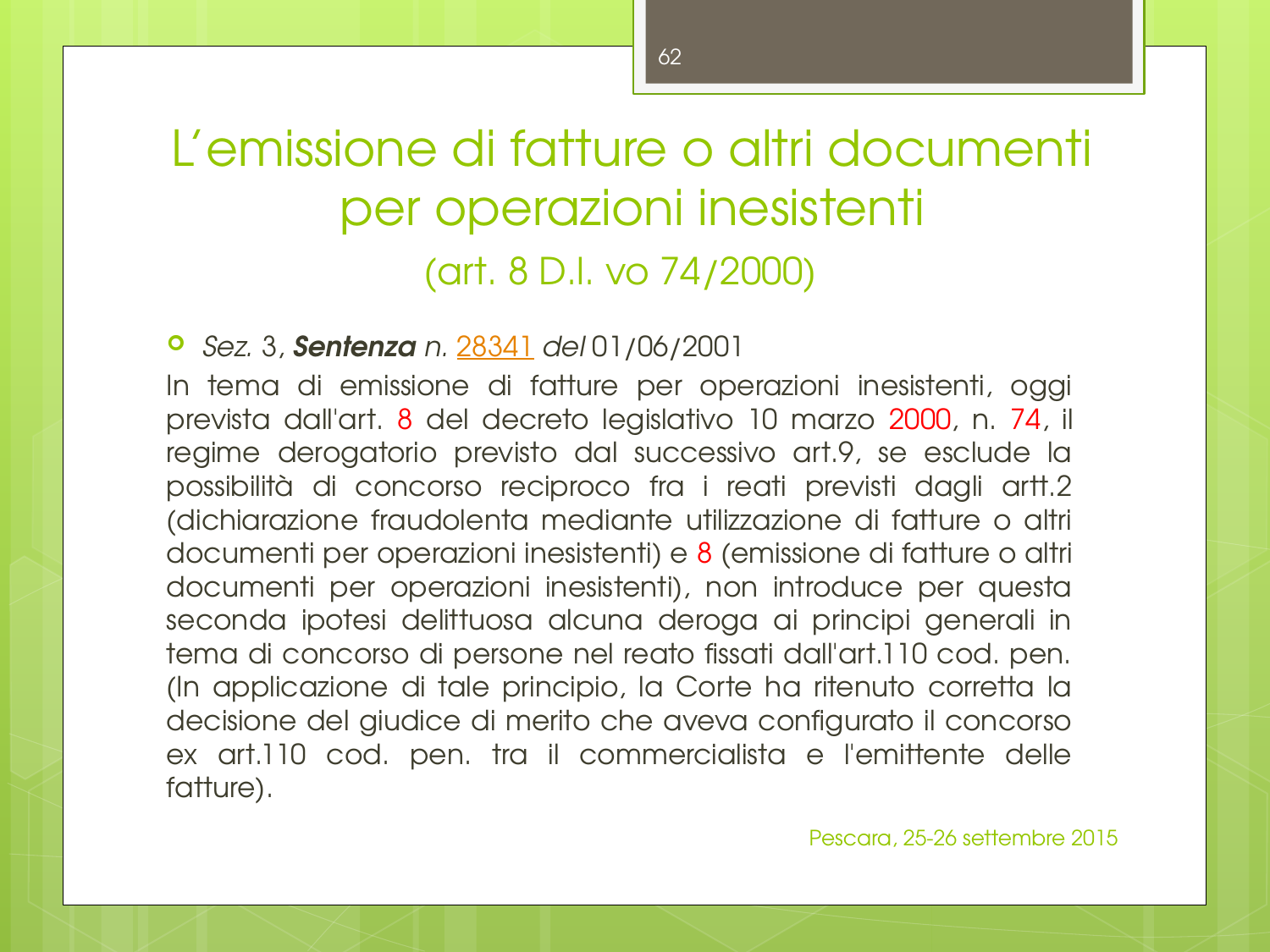

62
# L’emissione di fatture o altri documenti per operazioni inesistenti (art. 8 D.l. vo 74/2000)
Sez. 3, Sentenza n. 28341 del 01/06/2001
In tema di emissione di fatture per operazioni inesistenti, oggi prevista dall'art. 8 del decreto legislativo 10 marzo 2000, n. 74, il regime derogatorio previsto dal successivo art.9, se esclude la possibilità di concorso reciproco fra i reati previsti dagli artt.2 (dichiarazione fraudolenta mediante utilizzazione di fatture o altri documenti per operazioni inesistenti) e 8 (emissione di fatture o altri documenti per operazioni inesistenti), non introduce per questa seconda ipotesi delittuosa alcuna deroga ai principi generali in tema di concorso di persone nel reato fissati dall'art.110 cod. pen. (In applicazione di tale principio, la Corte ha ritenuto corretta la decisione del giudice di merito che aveva configurato il concorso ex art.110 cod. pen. tra il commercialista e l'emittente delle fatture).

Pescara, 25-26 settembre 2015